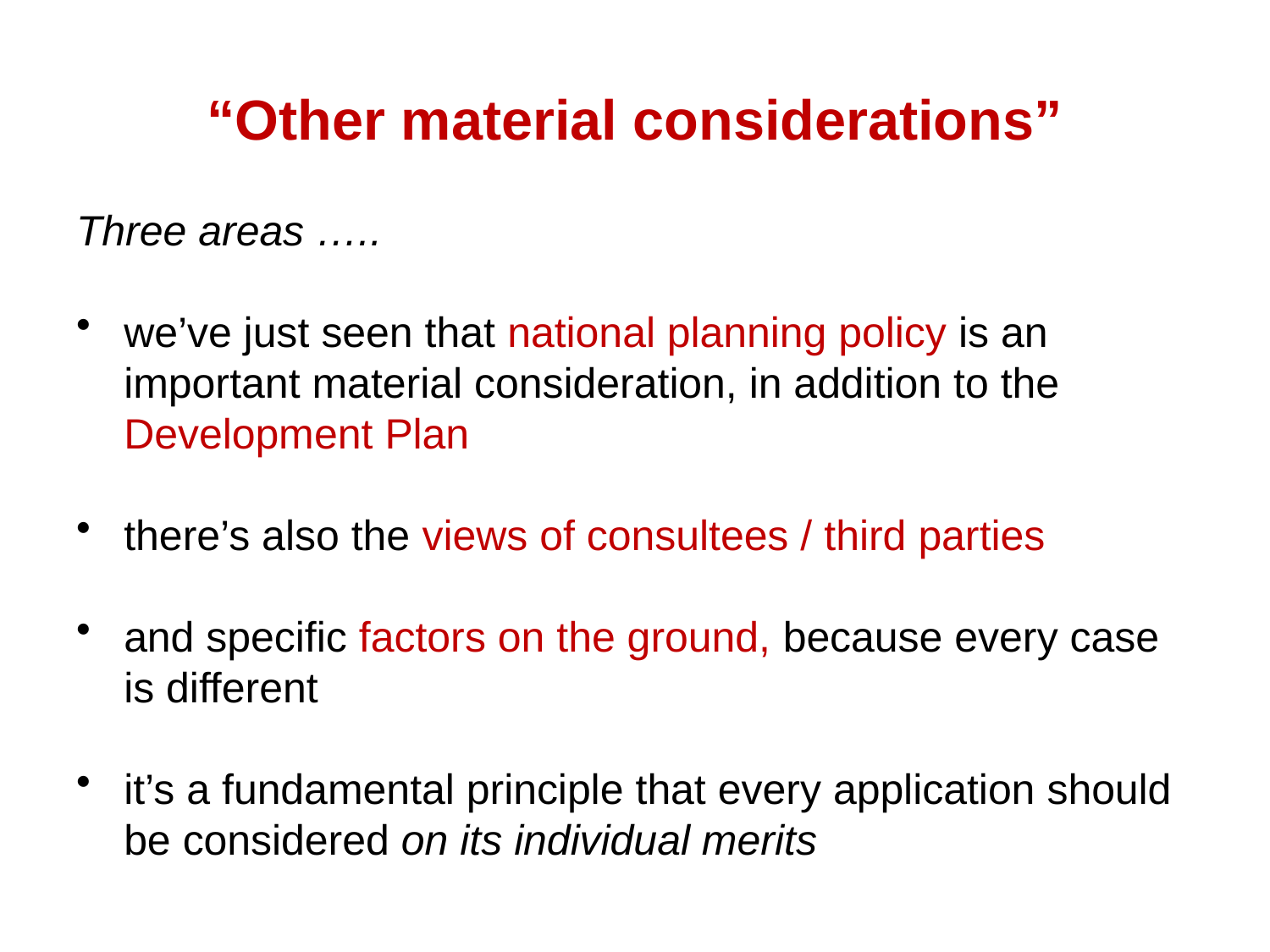

# “Other material considerations”
Three areas …..

we’ve just seen that national planning policy is an important material consideration, in addition to the Development Plan

there’s also the views of consultees / third parties

and specific factors on the ground, because every case is different

it’s a fundamental principle that every application should be considered on its individual merits